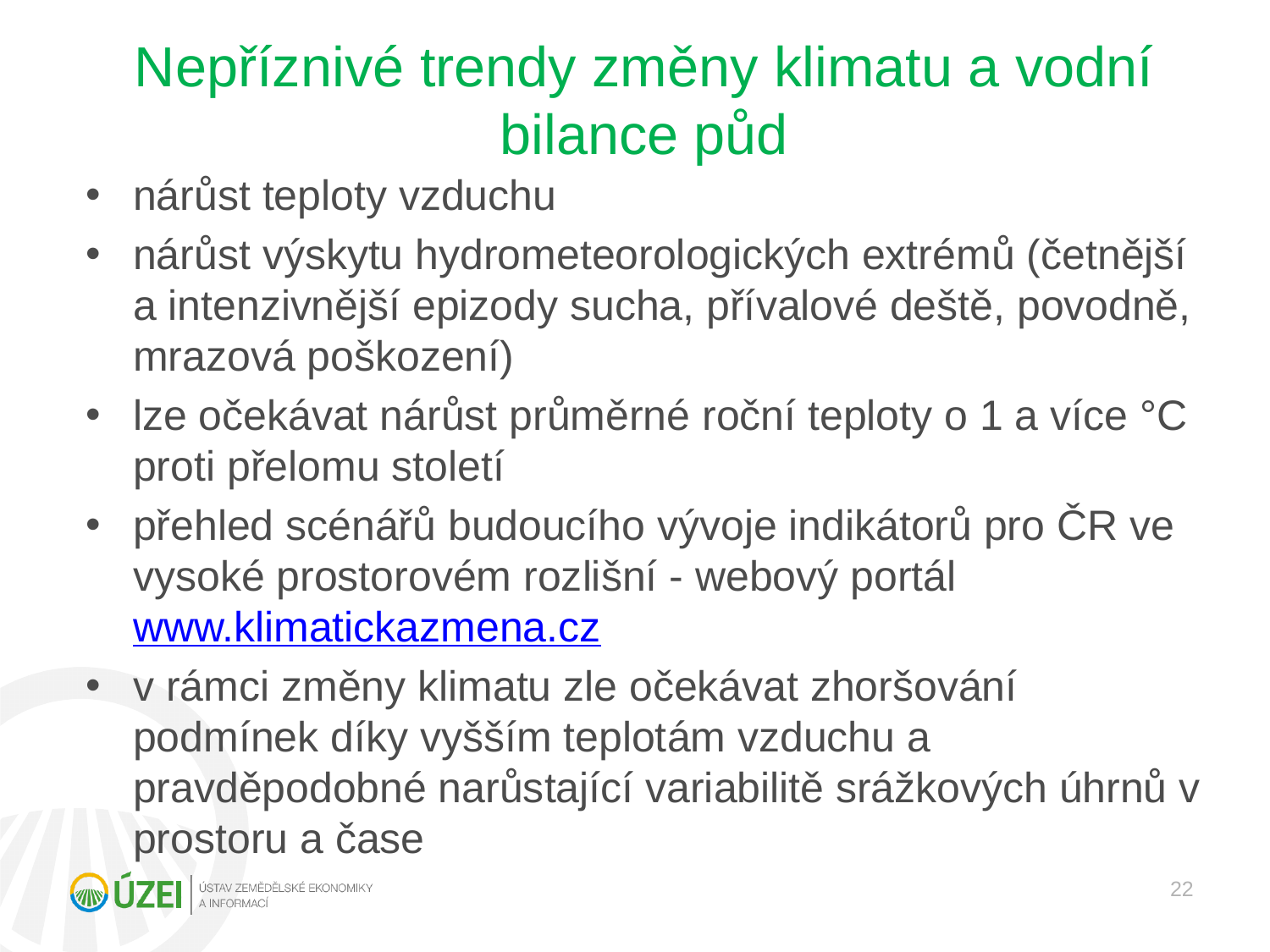

# Nepříznivé trendy změny klimatu a vodní bilance půd
nárůst teploty vzduchu
nárůst výskytu hydrometeorologických extrémů (četnější a intenzivnější epizody sucha, přívalové deště, povodně, mrazová poškození)
lze očekávat nárůst průměrné roční teploty o 1 a více °C proti přelomu století
přehled scénářů budoucího vývoje indikátorů pro ČR ve vysoké prostorovém rozlišní - webový portál www.klimatickazmena.cz
v rámci změny klimatu zle očekávat zhoršování podmínek díky vyšším teplotám vzduchu a pravděpodobné narůstající variabilitě srážkových úhrnů v prostoru a čase

22